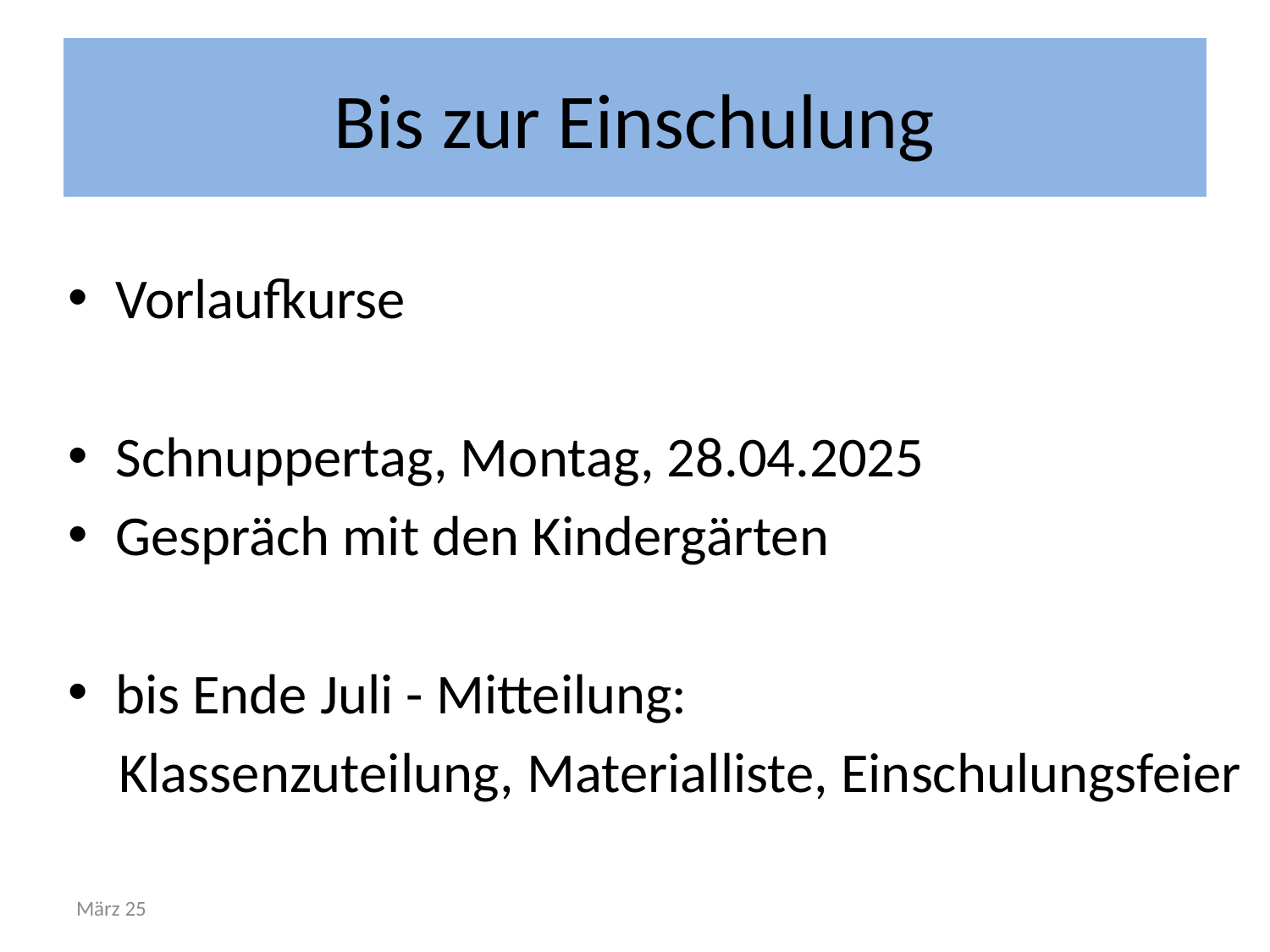

# Bis zur Einschulung
Vorlaufkurse

Schnuppertag, Montag, 28.04.2025
Gespräch mit den Kindergärten

bis Ende Juli - Mitteilung:
    Klassenzuteilung, Materialliste, Einschulungsfeier

März 25